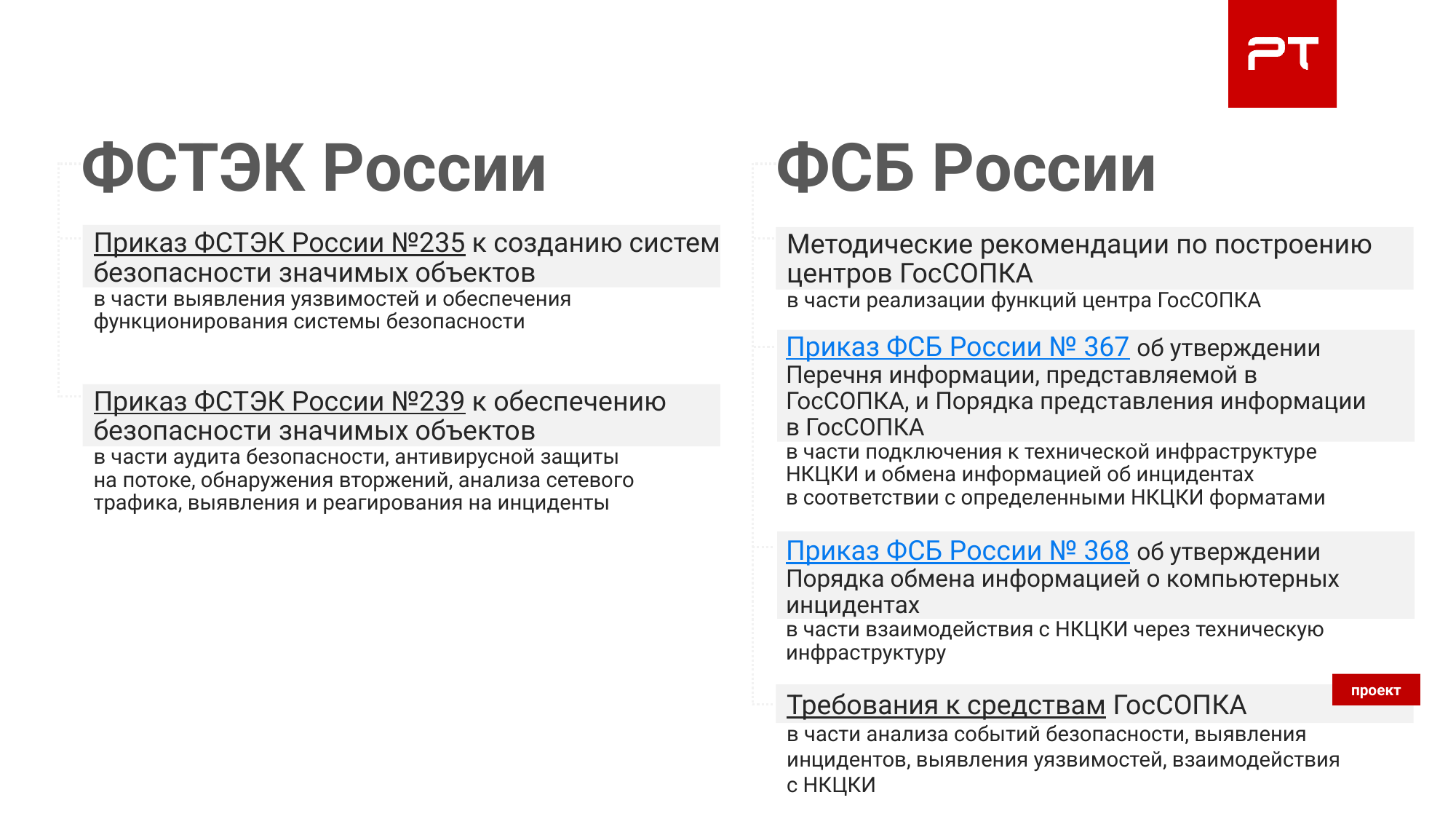

Соответствие требованиям ФСБ России и ФСТЭК России
ФСТЭК России
ФСБ России
Приказ ФСТЭК России №235 к созданию систем безопасности значимых объектов
в части выявления уязвимостей и обеспечения функционирования системы безопасности
Методические рекомендации по построению центров ГосСОПКА
в части реализации функций центра ГосСОПКА

Приказ ФСБ России № 367 об утверждении Перечня информации, представляемой в ГосСОПКА, и Порядка представления информации в ГосСОПКА
в части подключения к технической инфраструктуре НКЦКИ и обмена информацией об инцидентах
в соответствии с определенными НКЦКИ форматами

Приказ ФСТЭК России №239 к обеспечению безопасности значимых объектов
в части аудита безопасности, антивирусной защиты
на потоке, обнаружения вторжений, анализа сетевого трафика, выявления и реагирования на инциденты

Приказ ФСБ России № 368 об утверждении
Порядка обмена информацией о компьютерных инцидентах
в части взаимодействия с НКЦКИ через техническую инфраструктуру

проект
Требования к средствам ГосСОПКА
в части анализа событий безопасности, выявления инцидентов, выявления уязвимостей, взаимодействия
с НКЦКИ